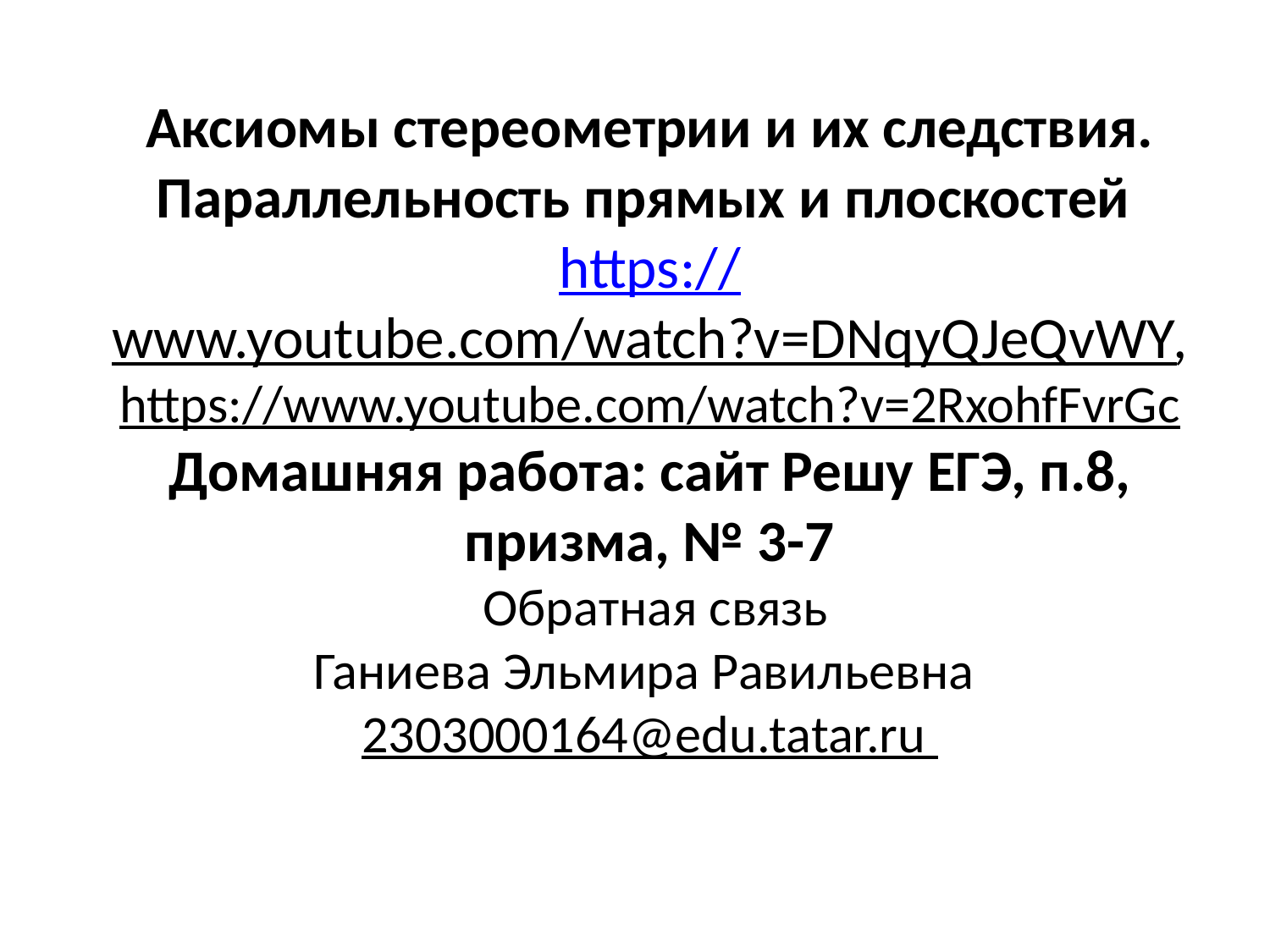

# Аксиомы стереометрии и их следствия. Параллельность прямых и плоскостей https://www.youtube.com/watch?v=DNqyQJeQvWY, https://www.youtube.com/watch?v=2RxohfFvrGc Домашняя работа: сайт Решу ЕГЭ, п.8, призма, № 3-7 Обратная связь Ганиева Эльмира Равильевна 2303000164@edu.tatar.ru